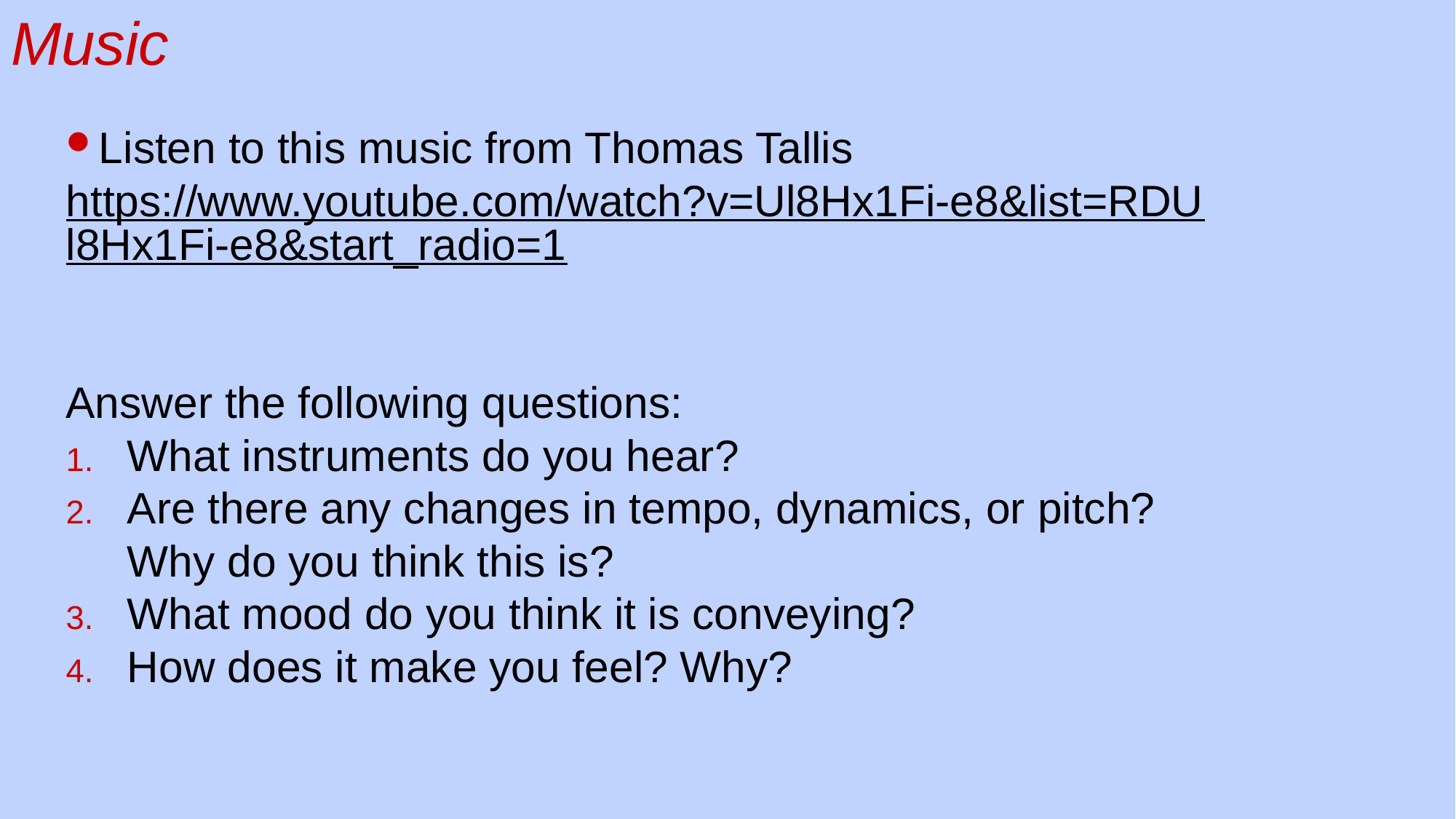

# Music
Listen to this music from Thomas Tallis
https://www.youtube.com/watch?v=Ul8Hx1Fi-e8&list=RDUl8Hx1Fi-e8&start_radio=1

Answer the following questions:
What instruments do you hear?
Are there any changes in tempo, dynamics, or pitch? Why do you think this is?
What mood do you think it is conveying?
How does it make you feel? Why?